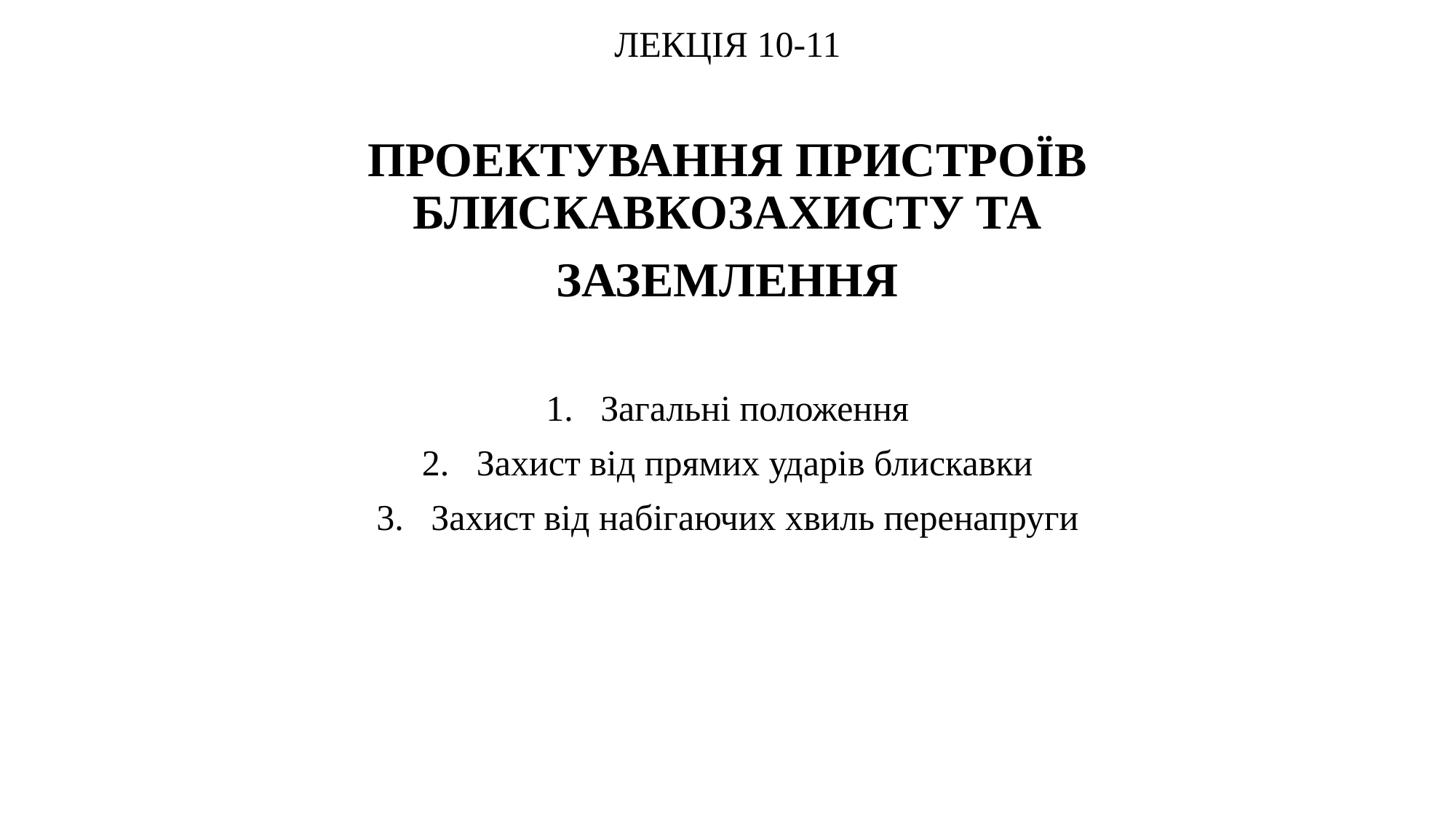

ЛЕКЦІЯ 10-11

ПРОЕКТУВАННЯ ПРИСТРОЇВ БЛИСКАВКОЗАХИСТУ ТА
ЗАЗЕМЛЕННЯ

Загальні положення
Захист від прямих ударів блискавки
Захист від набігаючих хвиль перенапруги